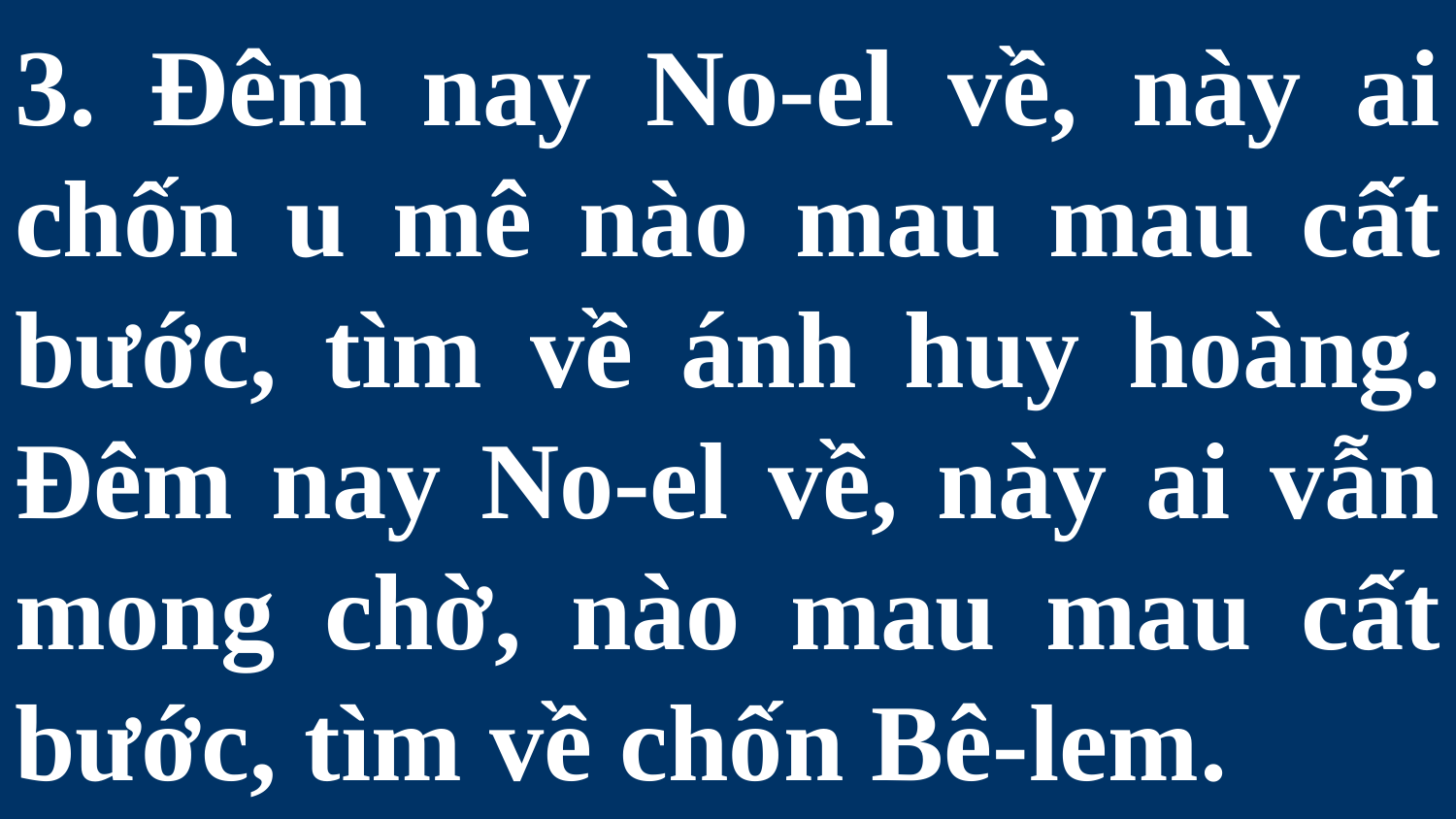

# 3. Đêm nay No-el về, này ai chốn u mê nào mau mau cất bước, tìm về ánh huy hoàng. Đêm nay No-el về, này ai vẫn mong chờ, nào mau mau cất bước, tìm về chốn Bê-lem.